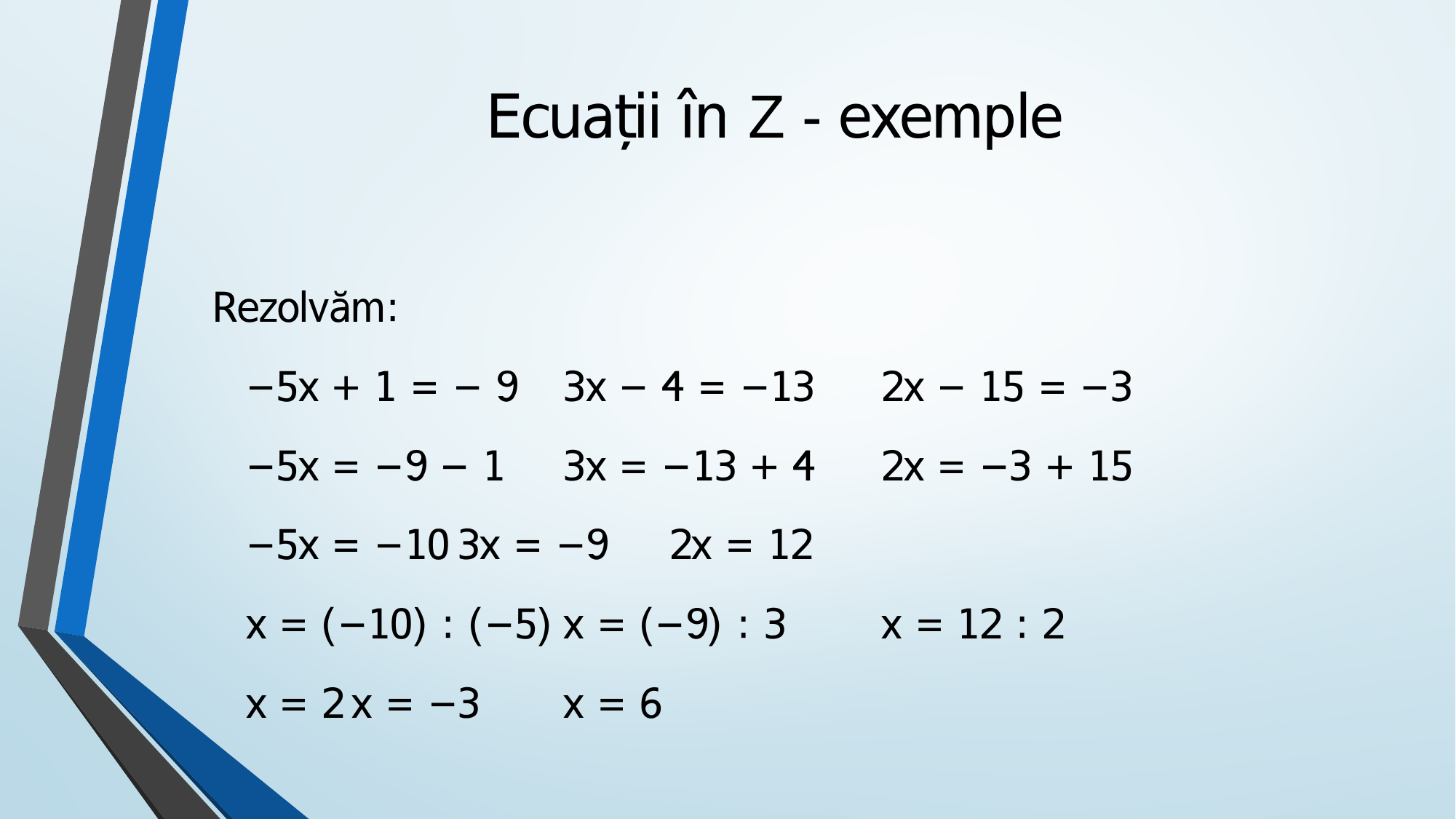

# Ecuații în Z - exemple
Rezolvăm:
	−5x + 1 = − 9				3x − 4 = −13			2x − 15 = −3
	−5x = −9 − 1				3x = −13 + 4			2x = −3 + 15
	−5x = −10					3x = −9					2x = 12
	x = (−10) : (−5)			x = (−9) : 3			x = 12 : 2
	x = 2							x = −3					x = 6